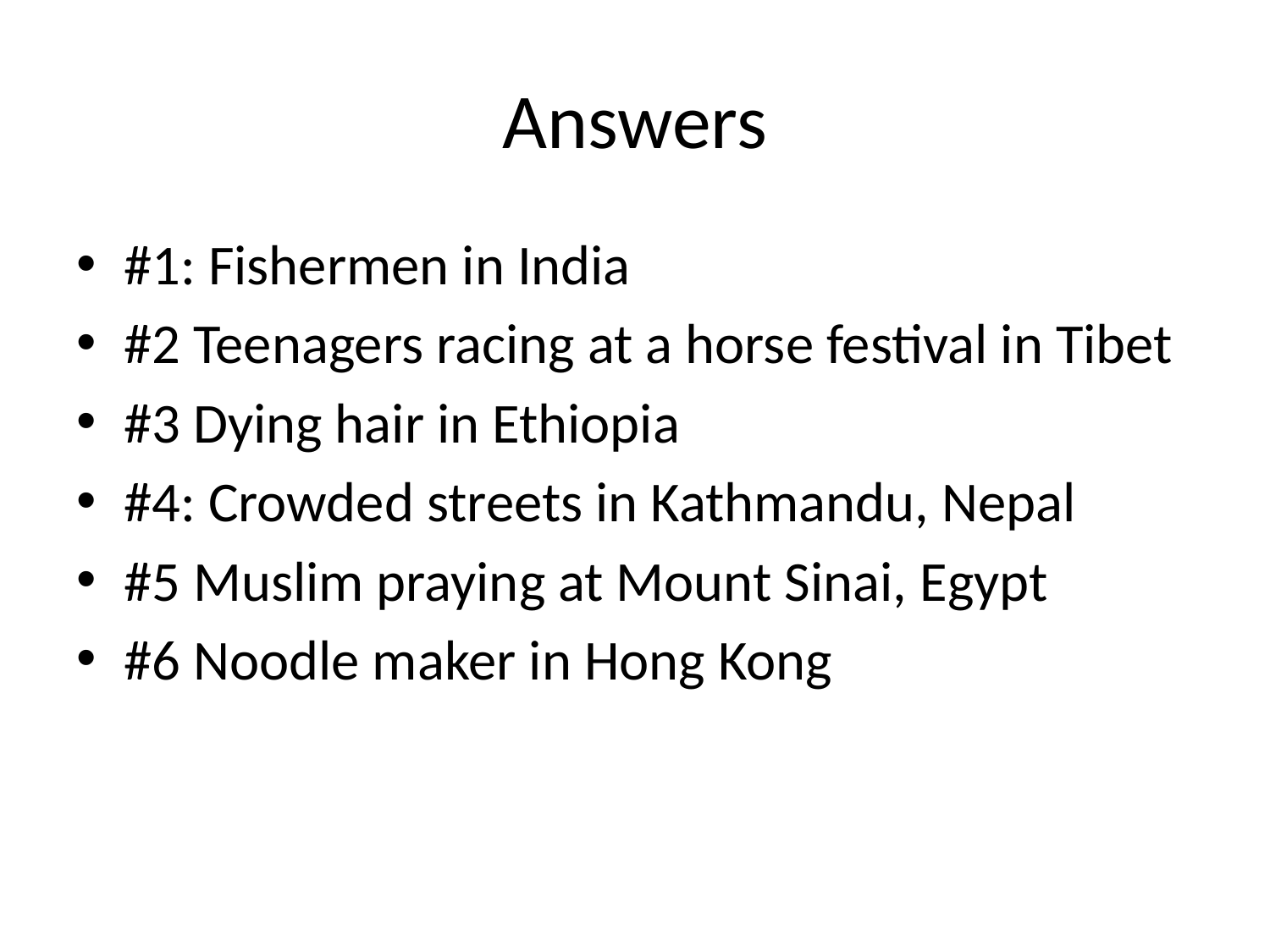

# Answers
#1: Fishermen in India
#2 Teenagers racing at a horse festival in Tibet
#3 Dying hair in Ethiopia
#4: Crowded streets in Kathmandu, Nepal
#5 Muslim praying at Mount Sinai, Egypt
#6 Noodle maker in Hong Kong